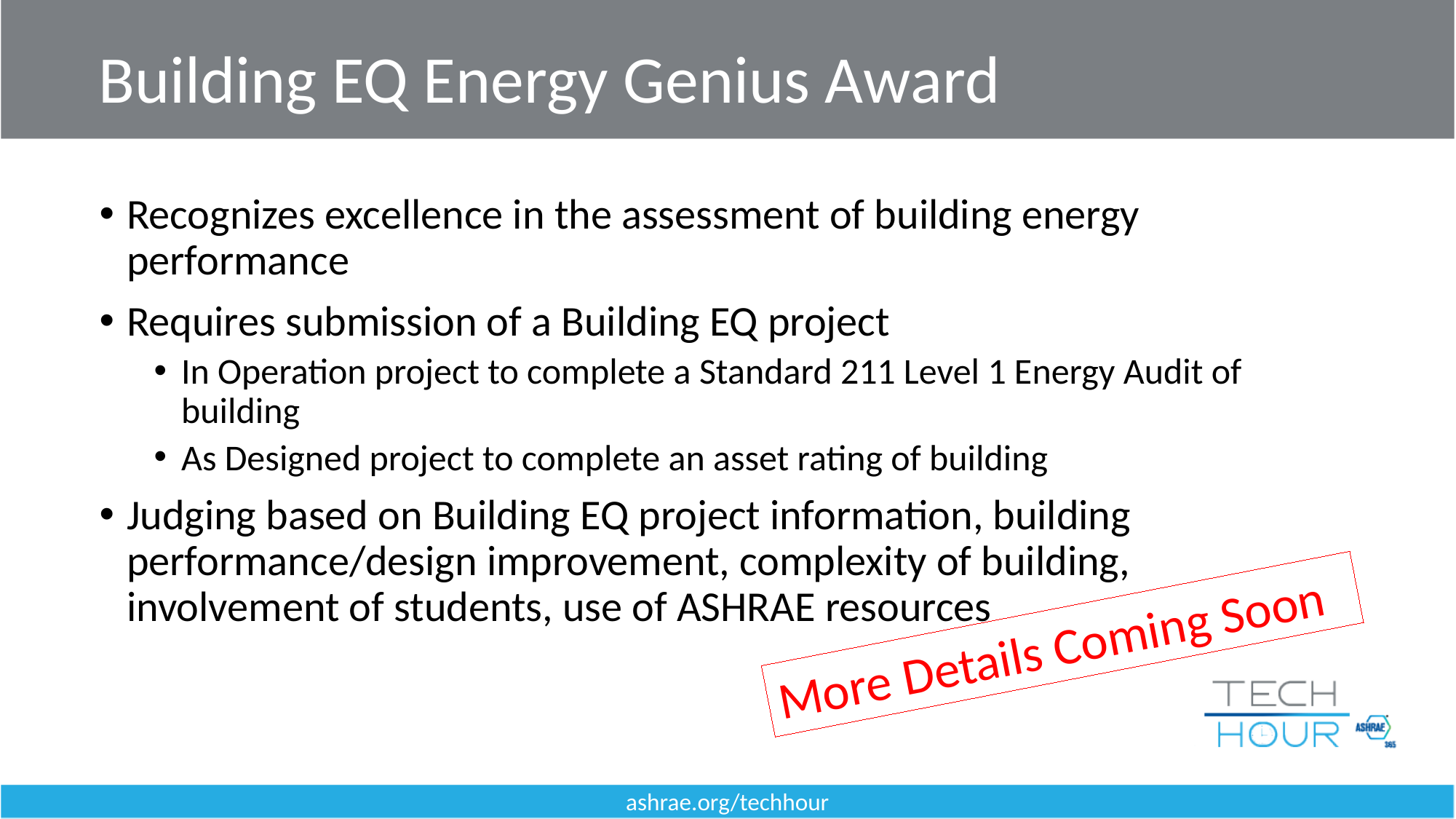

# Building EQ Energy Genius Award
Recognizes excellence in the assessment of building energy performance
Requires submission of a Building EQ project
In Operation project to complete a Standard 211 Level 1 Energy Audit of building
As Designed project to complete an asset rating of building
Judging based on Building EQ project information, building performance/design improvement, complexity of building, involvement of students, use of ASHRAE resources
More Details Coming Soon
ashrae.org/techhour